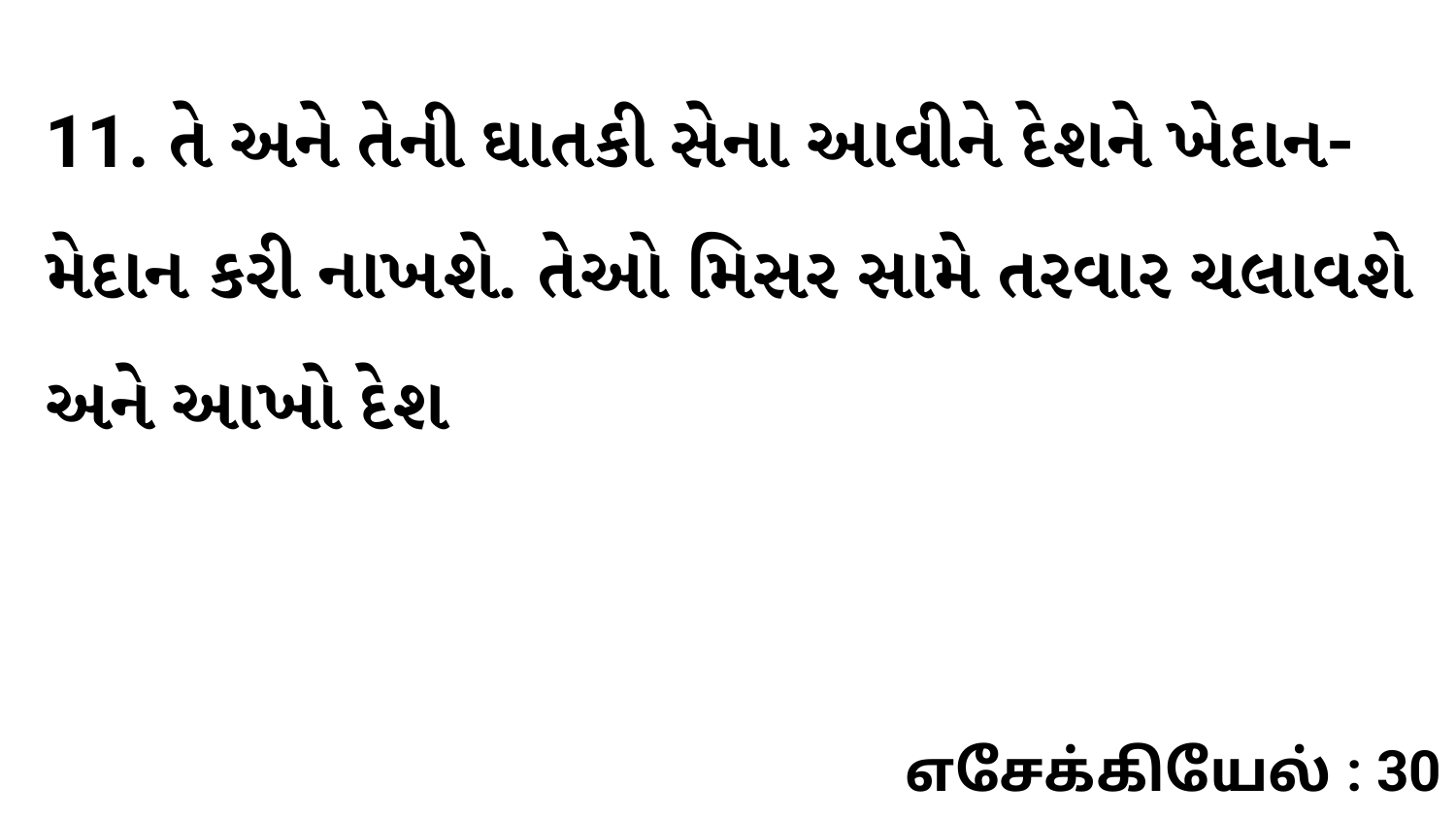

11. તે અને તેની ઘાતકી સેના આવીને દેશને ખેદાન-મેદાન કરી નાખશે. તેઓ મિસર સામે તરવાર ચલાવશે અને આખો દેશ
எசேக்கியேல் : 30